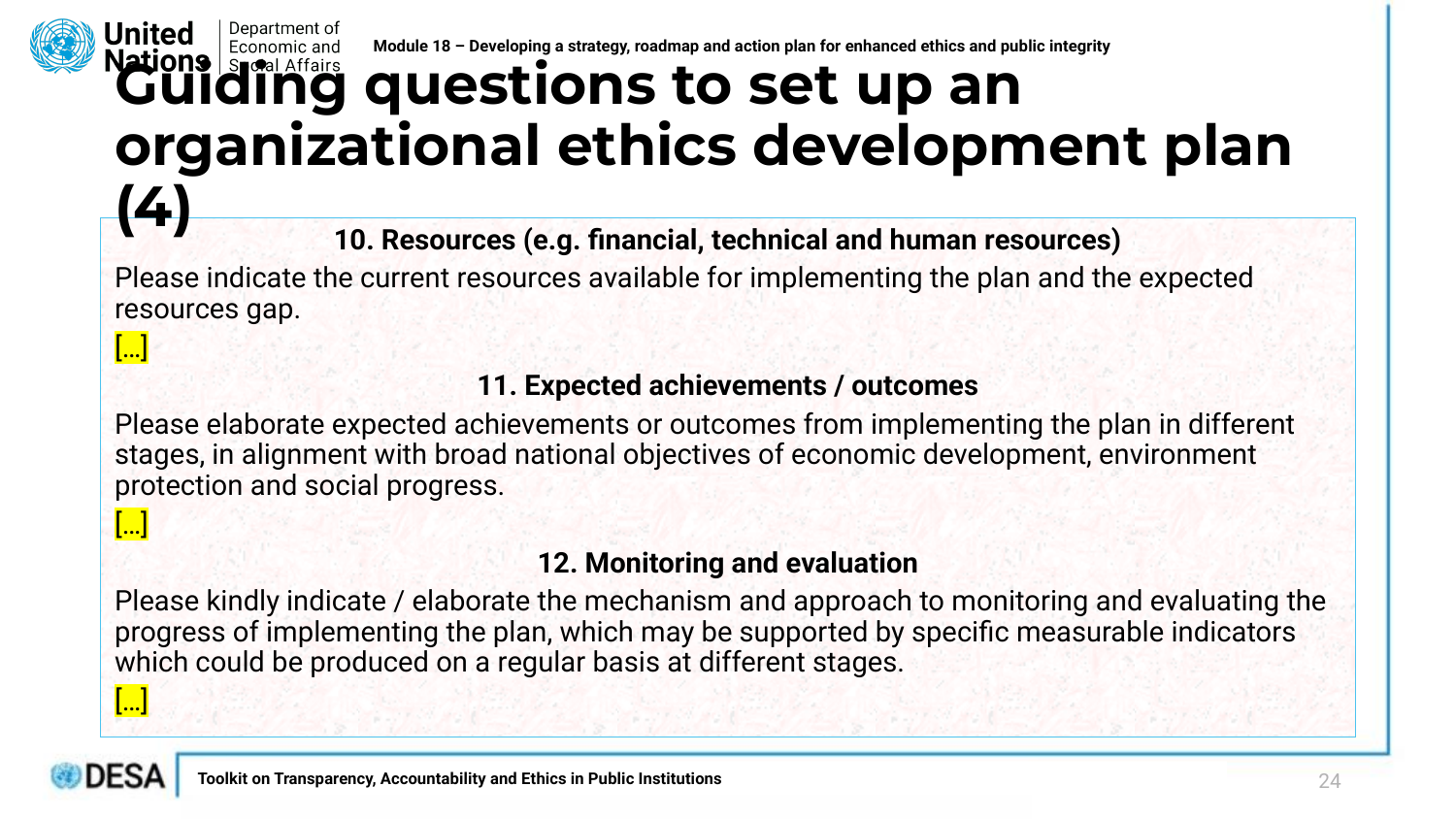

Module 18 – Developing a strategy, roadmap and action plan for enhanced ethics and public integrity
# Guiding questions to set up an organizational ethics development plan (4)
10. Resources (e.g. financial, technical and human resources)
Please indicate the current resources available for implementing the plan and the expected resources gap.
[…]
11. Expected achievements / outcomes
Please elaborate expected achievements or outcomes from implementing the plan in different stages, in alignment with broad national objectives of economic development, environment protection and social progress.
[…]
12. Monitoring and evaluation
Please kindly indicate / elaborate the mechanism and approach to monitoring and evaluating the progress of implementing the plan, which may be supported by specific measurable indicators which could be produced on a regular basis at different stages.
[…]
24